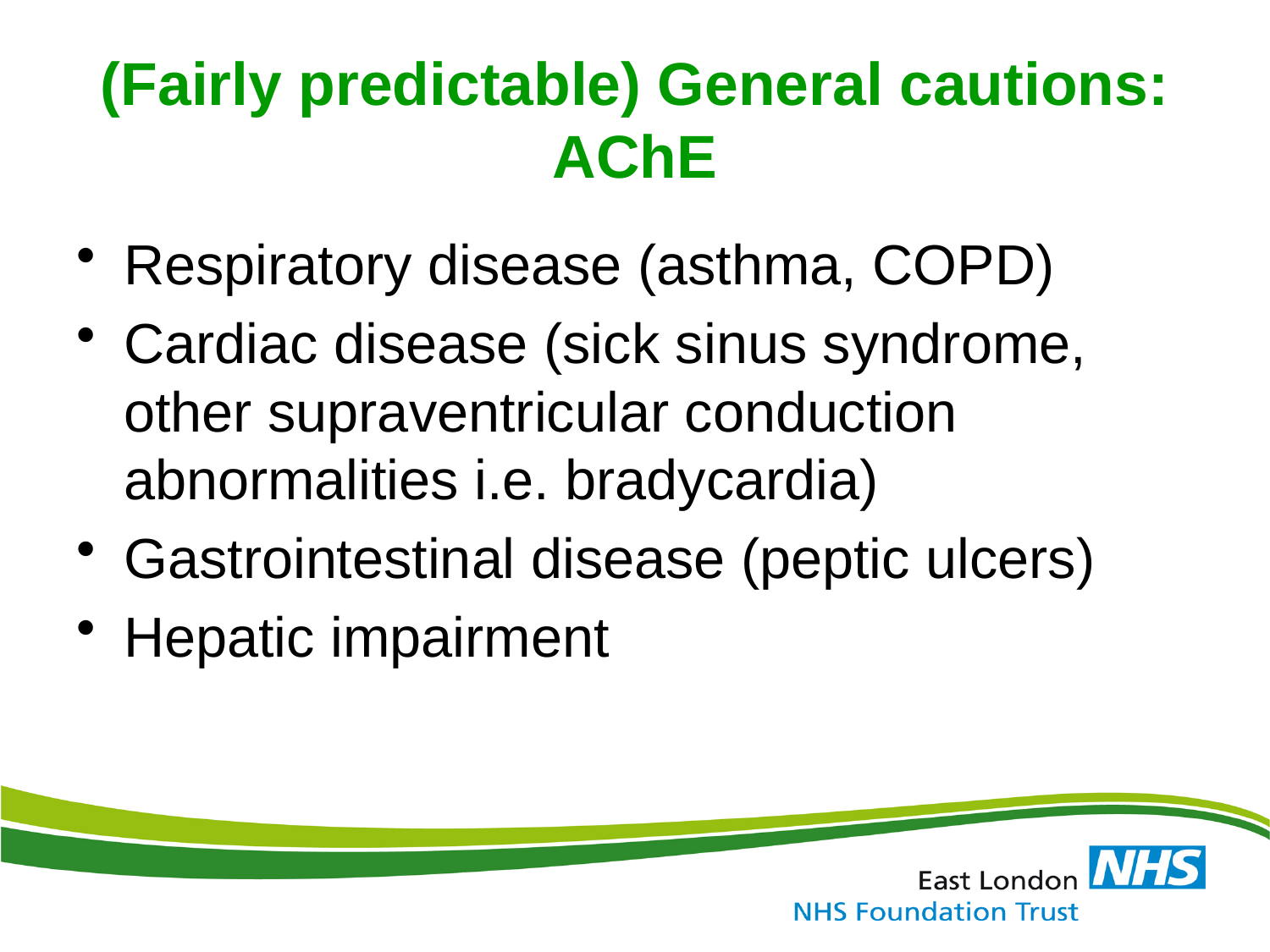

# (Fairly predictable) General cautions: AChE
Respiratory disease (asthma, COPD)
Cardiac disease (sick sinus syndrome, other supraventricular conduction abnormalities i.e. bradycardia)
Gastrointestinal disease (peptic ulcers)
Hepatic impairment